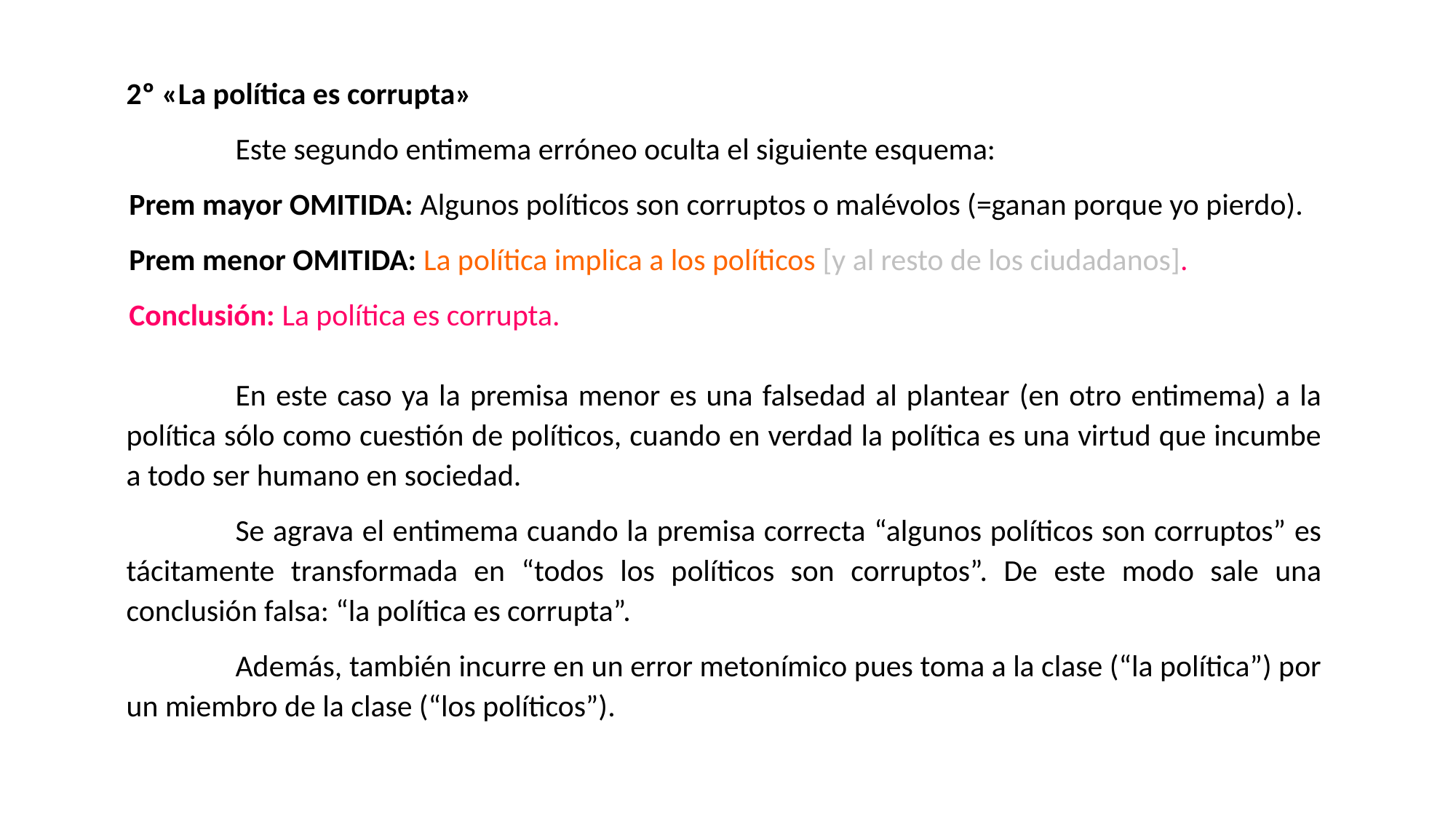

2º «La política es corrupta»
	Este segundo entimema erróneo oculta el siguiente esquema:
 Prem mayor OMITIDA: Algunos políticos son corruptos o malévolos (=ganan porque yo pierdo).
 Prem menor OMITIDA: La política implica a los políticos [y al resto de los ciudadanos].
 Conclusión: La política es corrupta.

	En este caso ya la premisa menor es una falsedad al plantear (en otro entimema) a la política sólo como cuestión de políticos, cuando en verdad la política es una virtud que incumbe a todo ser humano en sociedad.
	Se agrava el entimema cuando la premisa correcta “algunos políticos son corruptos” es tácitamente transformada en “todos los políticos son corruptos”. De este modo sale una conclusión falsa: “la política es corrupta”.
	Además, también incurre en un error metonímico pues toma a la clase (“la política”) por un miembro de la clase (“los políticos”).